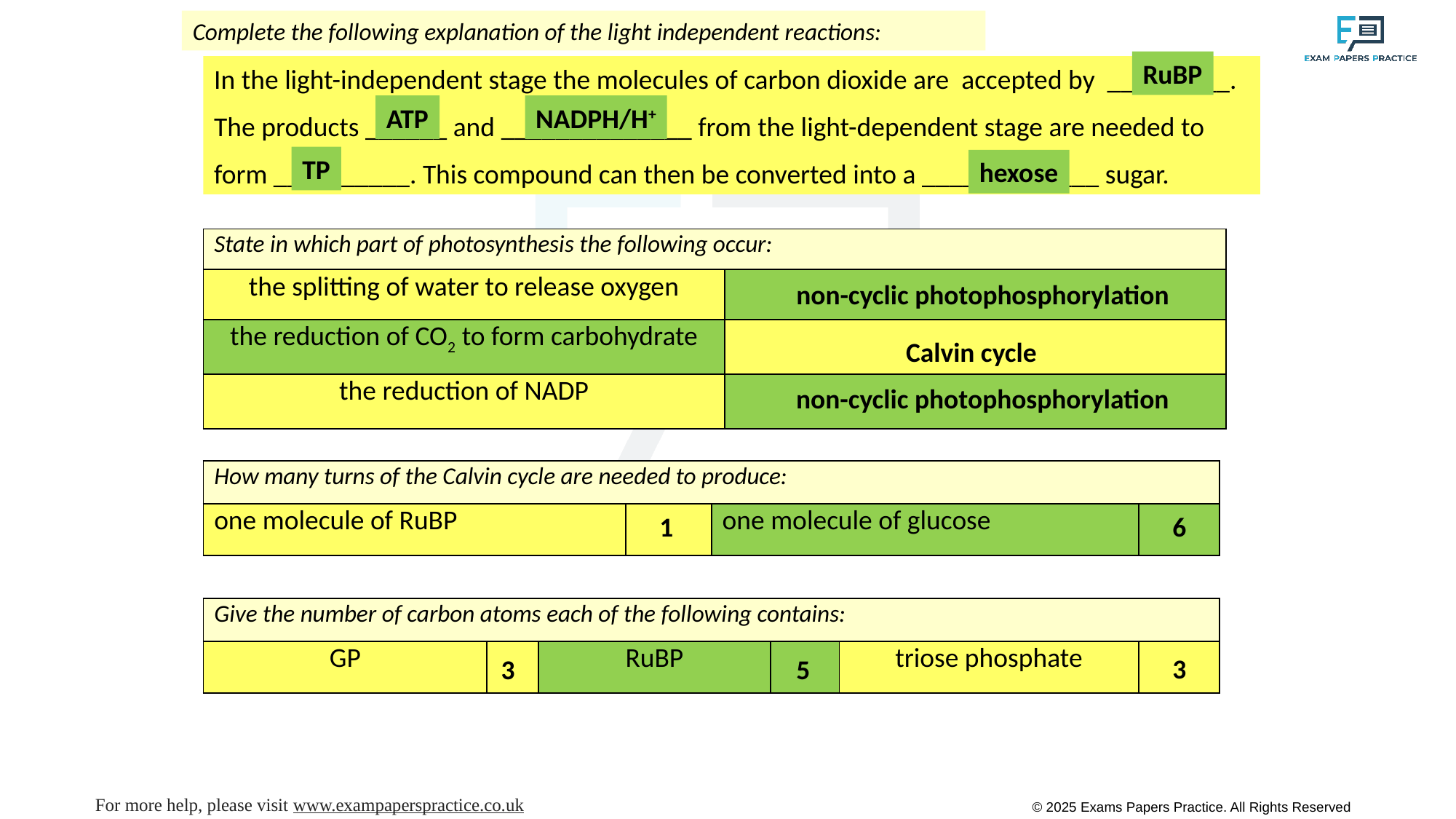

Complete the following explanation of the light independent reactions:
RuBP
In the light-independent stage the molecules of carbon dioxide are  accepted by  _________.

The products ______ and ______________ from the light-dependent stage are needed to

form __________. This compound can then be converted into a _____________ sugar.
ATP
NADPH/H+
TP
hexose
| State in which part of photosynthesis the following occur: |  |
| --- | --- |
| the splitting of water to release oxygen |  |
| the reduction of CO2 to form carbohydrate |  |
| the reduction of NADP |  |
non-cyclic photophosphorylation
Calvin cycle
non-cyclic photophosphorylation
| How many turns of the Calvin cycle are needed to produce: |  |  |  |
| --- | --- | --- | --- |
| one molecule of RuBP |  | one molecule of glucose |  |
1
6
| Give the number of carbon atoms each of the following contains: |  |  |  |  |  |
| --- | --- | --- | --- | --- | --- |
| GP |  | RuBP |  | triose phosphate |  |
3
3
5